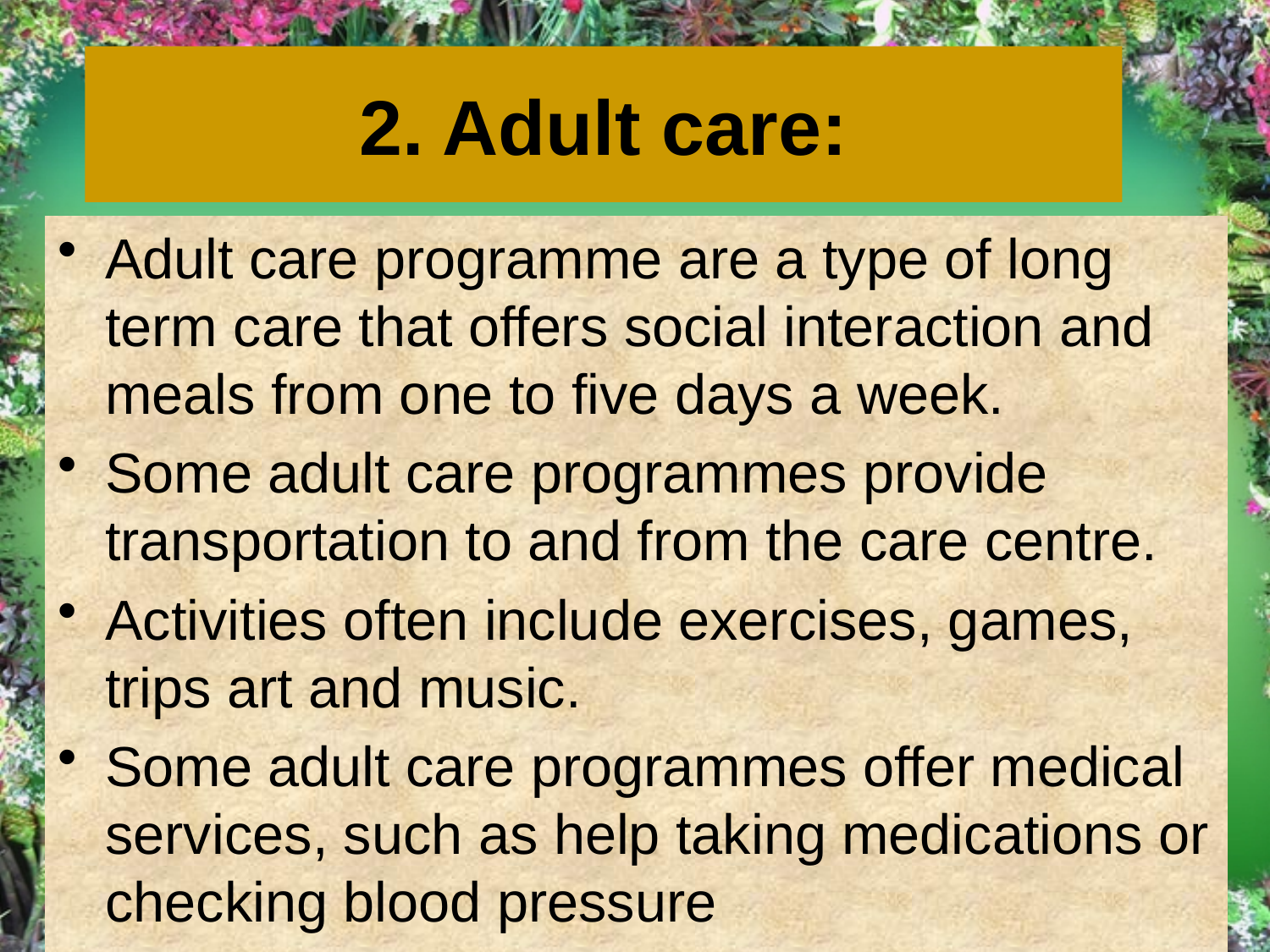

# 2. Adult care:
Adult care programme are a type of long term care that offers social interaction and meals from one to five days a week.
Some adult care programmes provide transportation to and from the care centre.
Activities often include exercises, games, trips art and music.
Some adult care programmes offer medical services, such as help taking medications or checking blood pressure